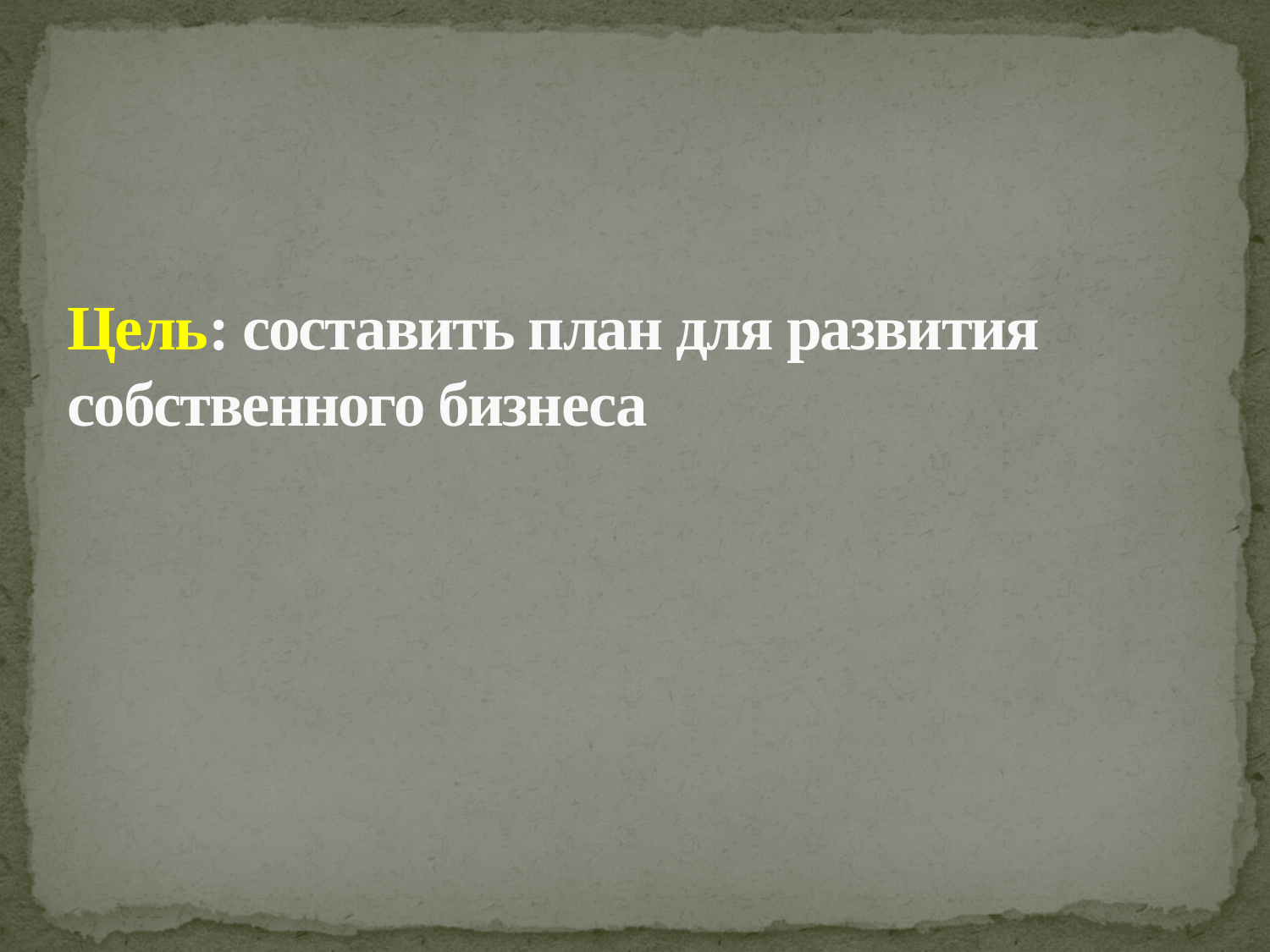

# Цель: составить план для развития собственного бизнеса